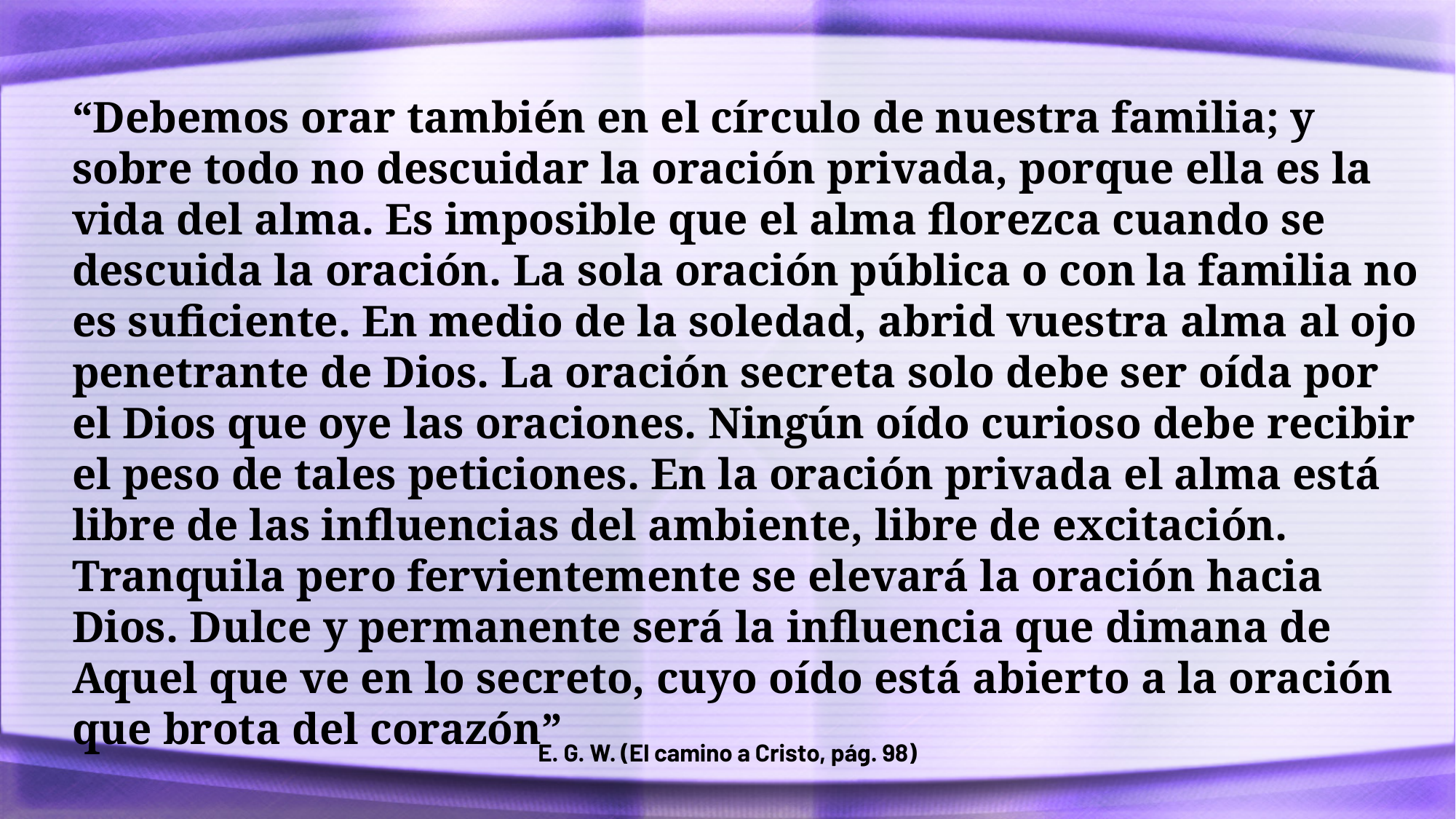

“Debemos orar también en el círculo de nuestra familia; y sobre todo no descuidar la oración privada, porque ella es la vida del alma. Es imposible que el alma florezca cuando se descuida la oración. La sola oración pública o con la familia no es suficiente. En medio de la soledad, abrid vuestra alma al ojo penetrante de Dios. La oración secreta solo debe ser oída por el Dios que oye las oraciones. Ningún oído curioso debe recibir el peso de tales peticiones. En la oración privada el alma está libre de las influencias del ambiente, libre de excitación. Tranquila pero fervientemente se elevará la oración hacia Dios. Dulce y permanente será la influencia que dimana de Aquel que ve en lo secreto, cuyo oído está abierto a la oración que brota del corazón”
E. G. W. (El camino a Cristo, pág. 98)